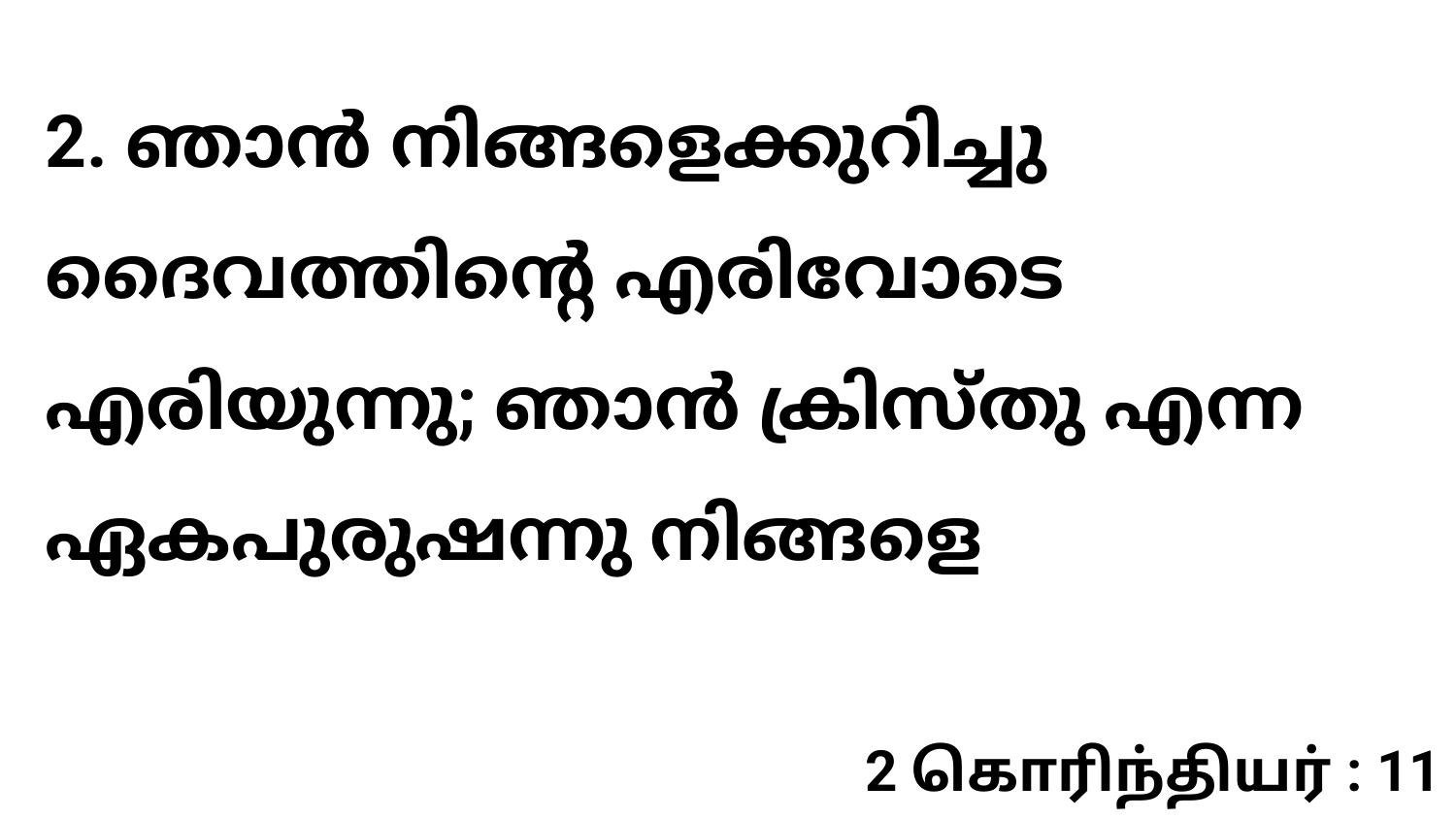

2. ഞാൻ നിങ്ങളെക്കുറിച്ചു ദൈവത്തിന്റെ എരിവോടെ എരിയുന്നു; ഞാൻ ക്രിസ്തു എന്ന ഏകപുരുഷന്നു നിങ്ങളെ
2 கொரிந்தியர் : 11